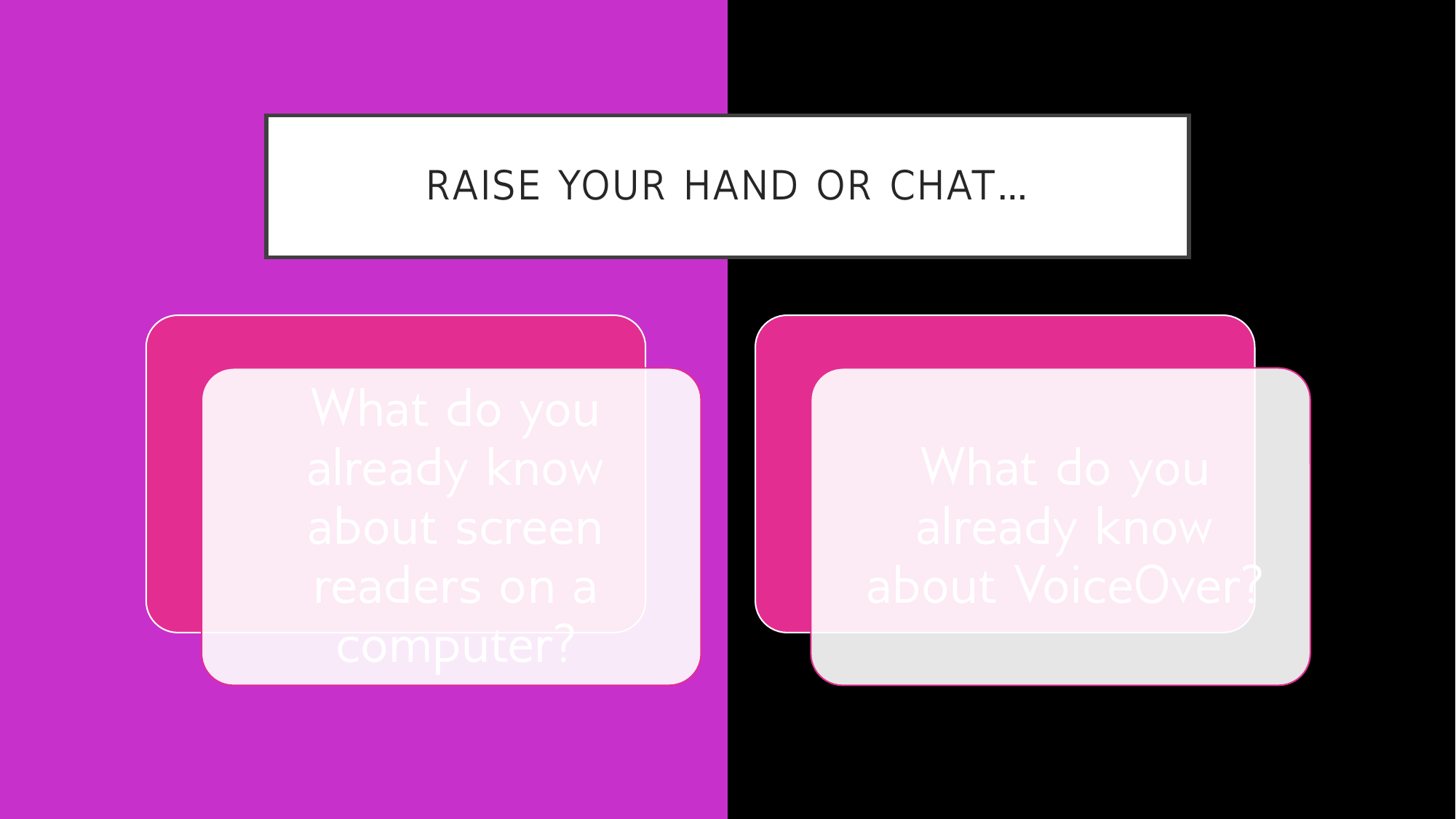

# Raise your hand or chat…
What do you already know about screen readers on a computer?
What do you already know about VoiceOver?